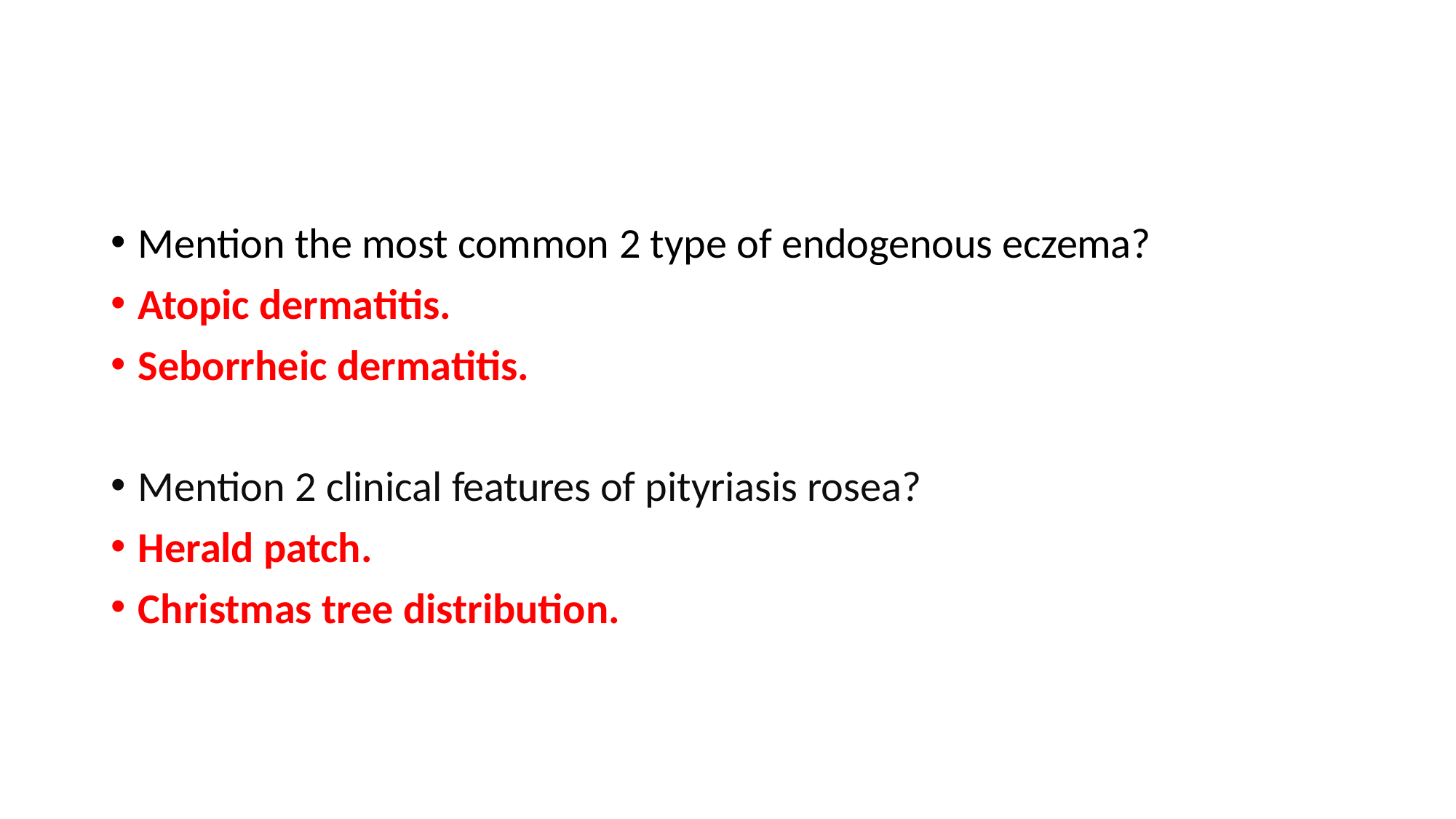

Mention the most common 2 type of endogenous eczema?
Atopic dermatitis.
Seborrheic dermatitis.

Mention 2 clinical features of pityriasis rosea?
Herald patch.
Christmas tree distribution.